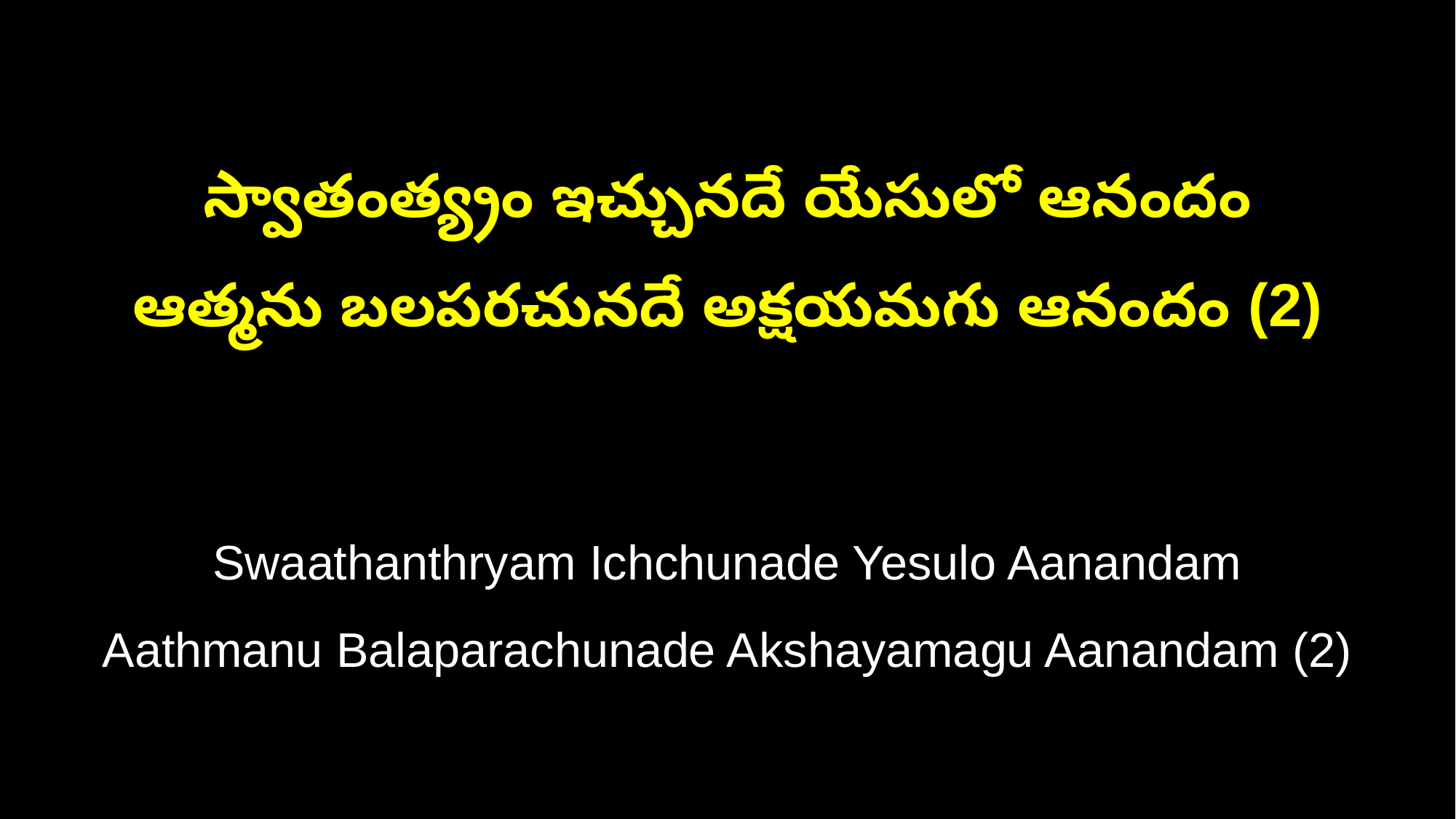

స్వాతంత్య్రం ఇచ్చునదే యేసులో ఆనందం
ఆత్మను బలపరచునదే అక్షయమగు ఆనందం (2)
Swaathanthryam Ichchunade Yesulo Aanandam
Aathmanu Balaparachunade Akshayamagu Aanandam (2)